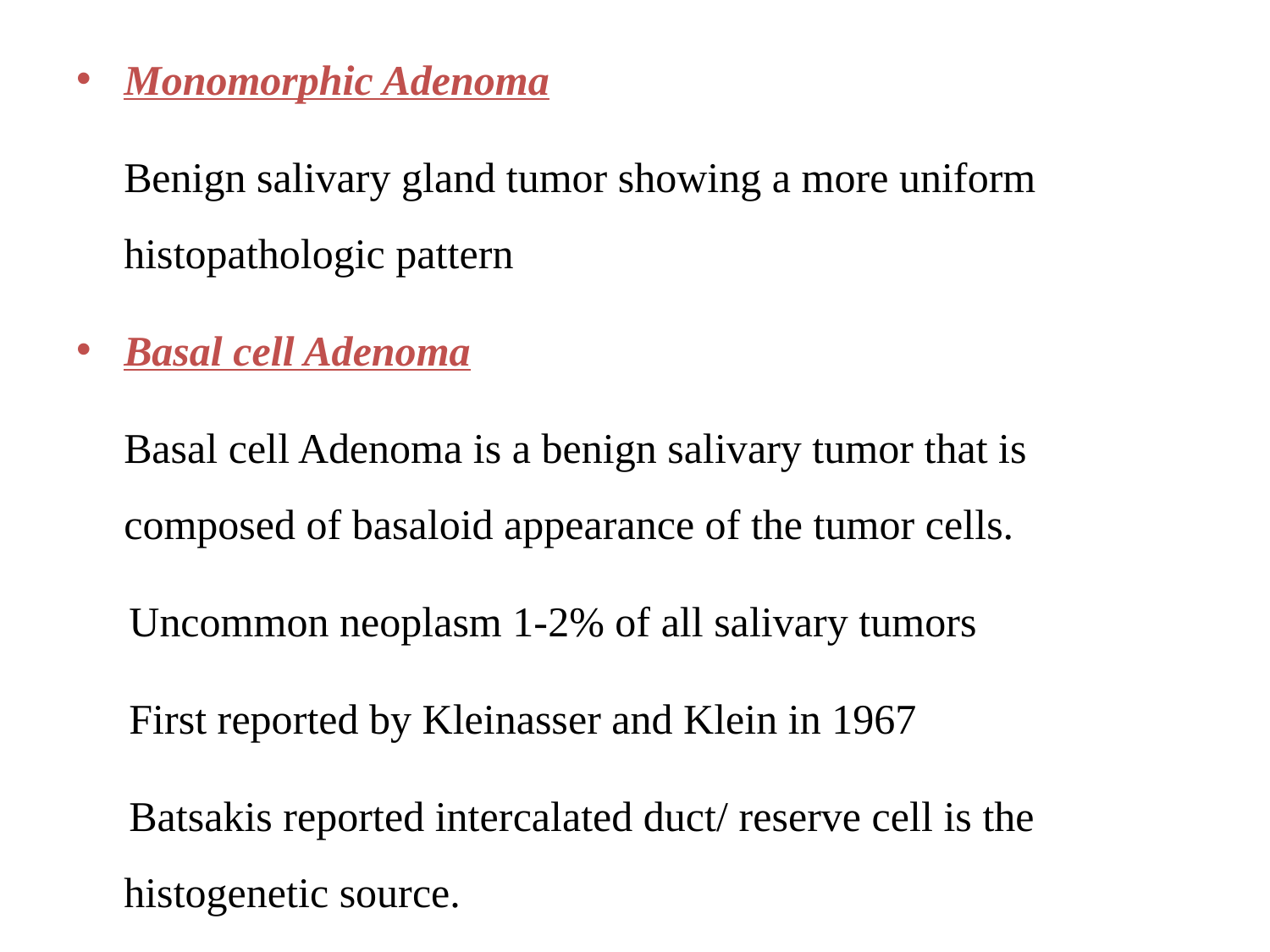

Monomorphic Adenoma
	Benign salivary gland tumor showing a more uniform histopathologic pattern
Basal cell Adenoma
	Basal cell Adenoma is a benign salivary tumor that is composed of basaloid appearance of the tumor cells.
     Uncommon neoplasm 1-2% of all salivary tumors
     First reported by Kleinasser and Klein in 1967
     Batsakis reported intercalated duct/ reserve cell is the       histogenetic source.